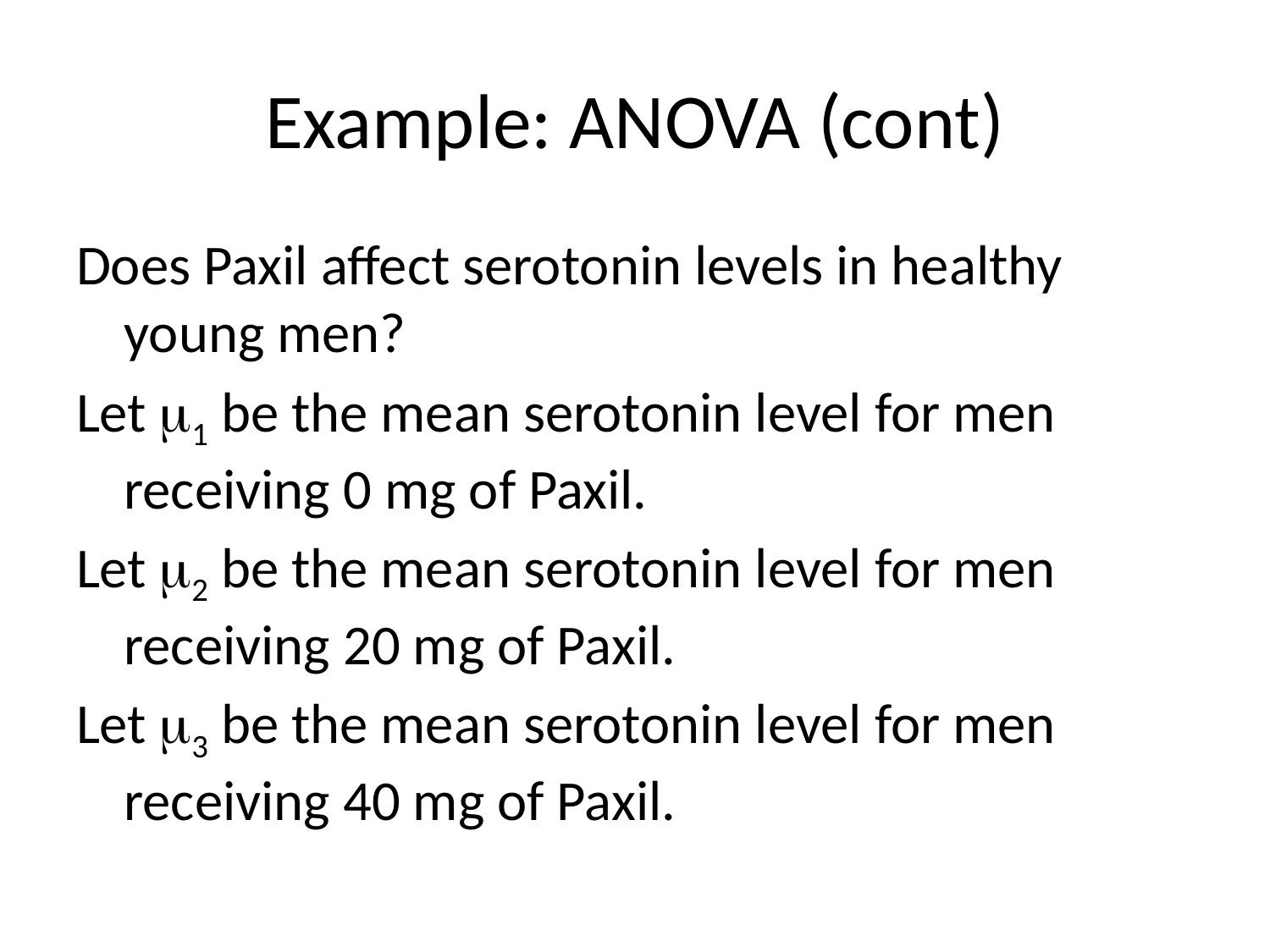

# Example: ANOVA (cont)
Does Paxil affect serotonin levels in healthy  young men?
Let μ1 be the mean serotonin level for men receiving 0 mg of Paxil.
Let μ2 be the mean serotonin level for men receiving 20 mg of Paxil.
Let μ3 be the mean serotonin level for men receiving 40 mg of Paxil.